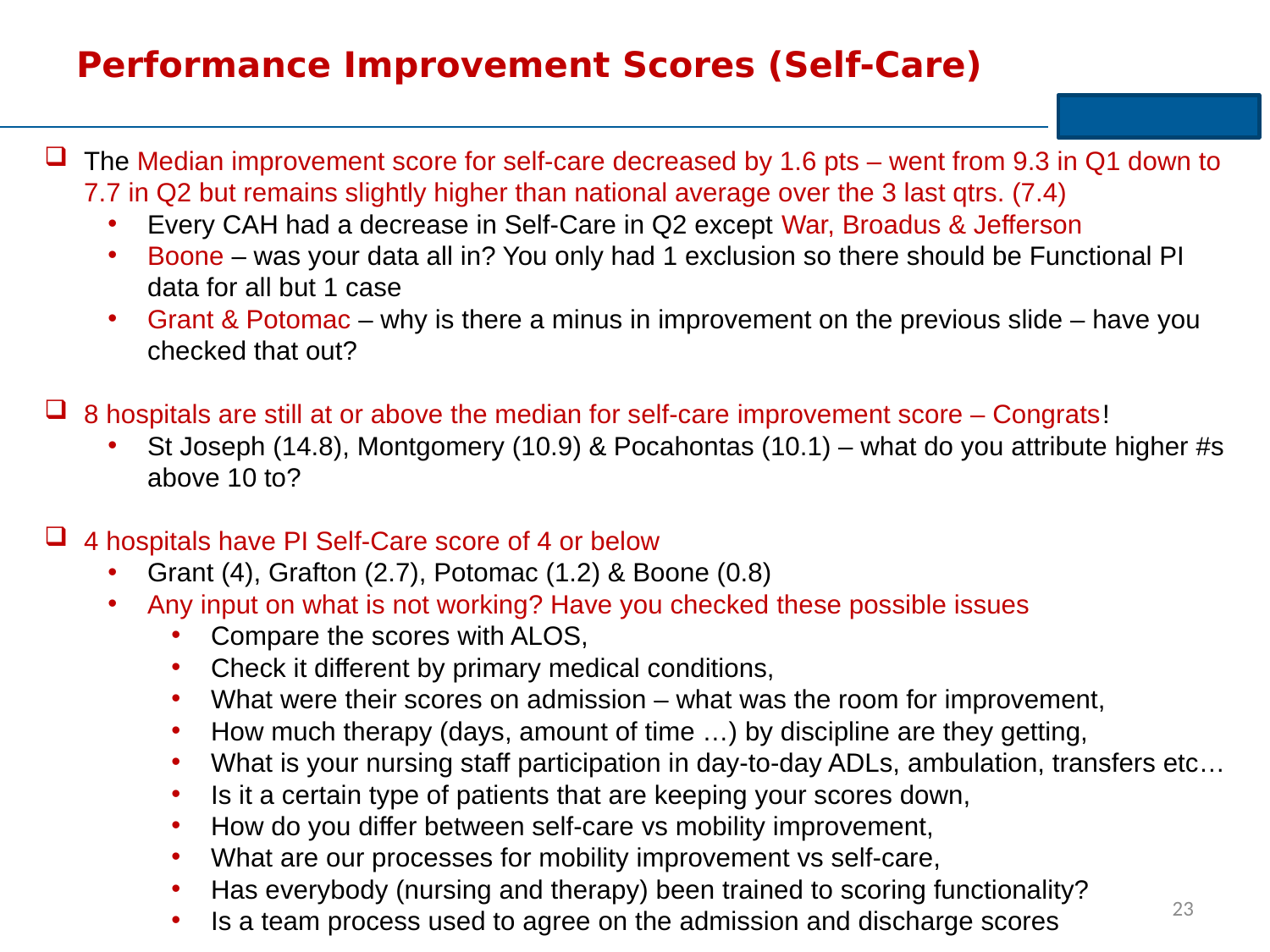

# Performance Improvement Scores (Self-Care)

The Median improvement score for self-care decreased by 1.6 pts – went from 9.3 in Q1 down to 7.7 in Q2 but remains slightly higher than national average over the 3 last qtrs. (7.4)
Every CAH had a decrease in Self-Care in Q2 except War, Broadus & Jefferson
Boone – was your data all in? You only had 1 exclusion so there should be Functional PI data for all but 1 case
Grant & Potomac – why is there a minus in improvement on the previous slide – have you checked that out?

8 hospitals are still at or above the median for self-care improvement score – Congrats!
St Joseph (14.8), Montgomery (10.9) & Pocahontas (10.1) – what do you attribute higher #s above 10 to?

4 hospitals have PI Self-Care score of 4 or below
Grant (4), Grafton (2.7), Potomac (1.2) & Boone (0.8)
Any input on what is not working? Have you checked these possible issues
Compare the scores with ALOS,
Check it different by primary medical conditions,
What were their scores on admission – what was the room for improvement,
How much therapy (days, amount of time …) by discipline are they getting,
What is your nursing staff participation in day-to-day ADLs, ambulation, transfers etc…
Is it a certain type of patients that are keeping your scores down,
How do you differ between self-care vs mobility improvement,
What are our processes for mobility improvement vs self-care,
Has everybody (nursing and therapy) been trained to scoring functionality?
Is a team process used to agree on the admission and discharge scores
23